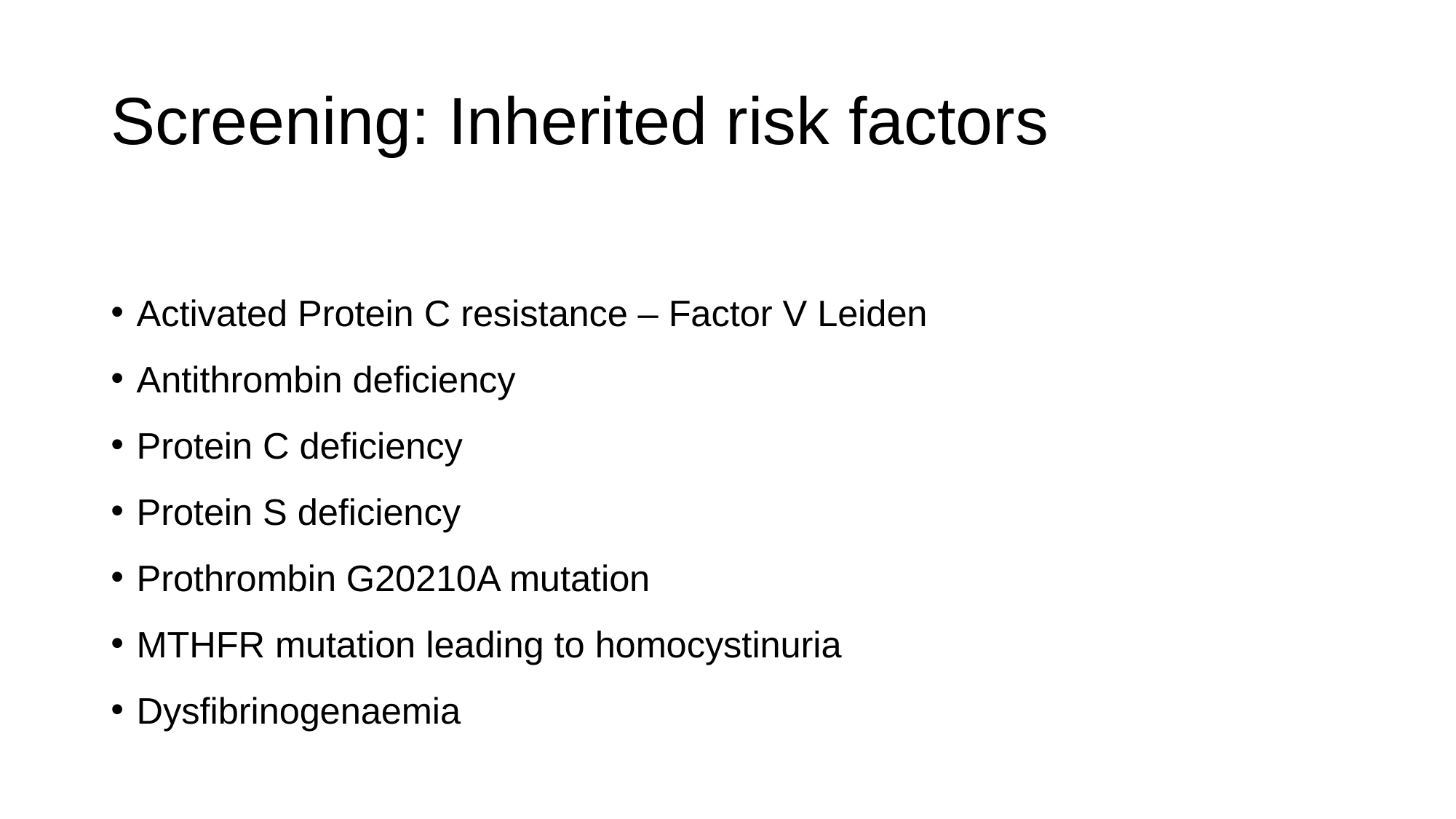

# Screening: Inherited risk factors

Activated Protein C resistance – Factor V Leiden
Antithrombin deficiency
Protein C deficiency
Protein S deficiency
Prothrombin G20210A mutation
MTHFR mutation leading to homocystinuria
Dysfibrinogenaemia